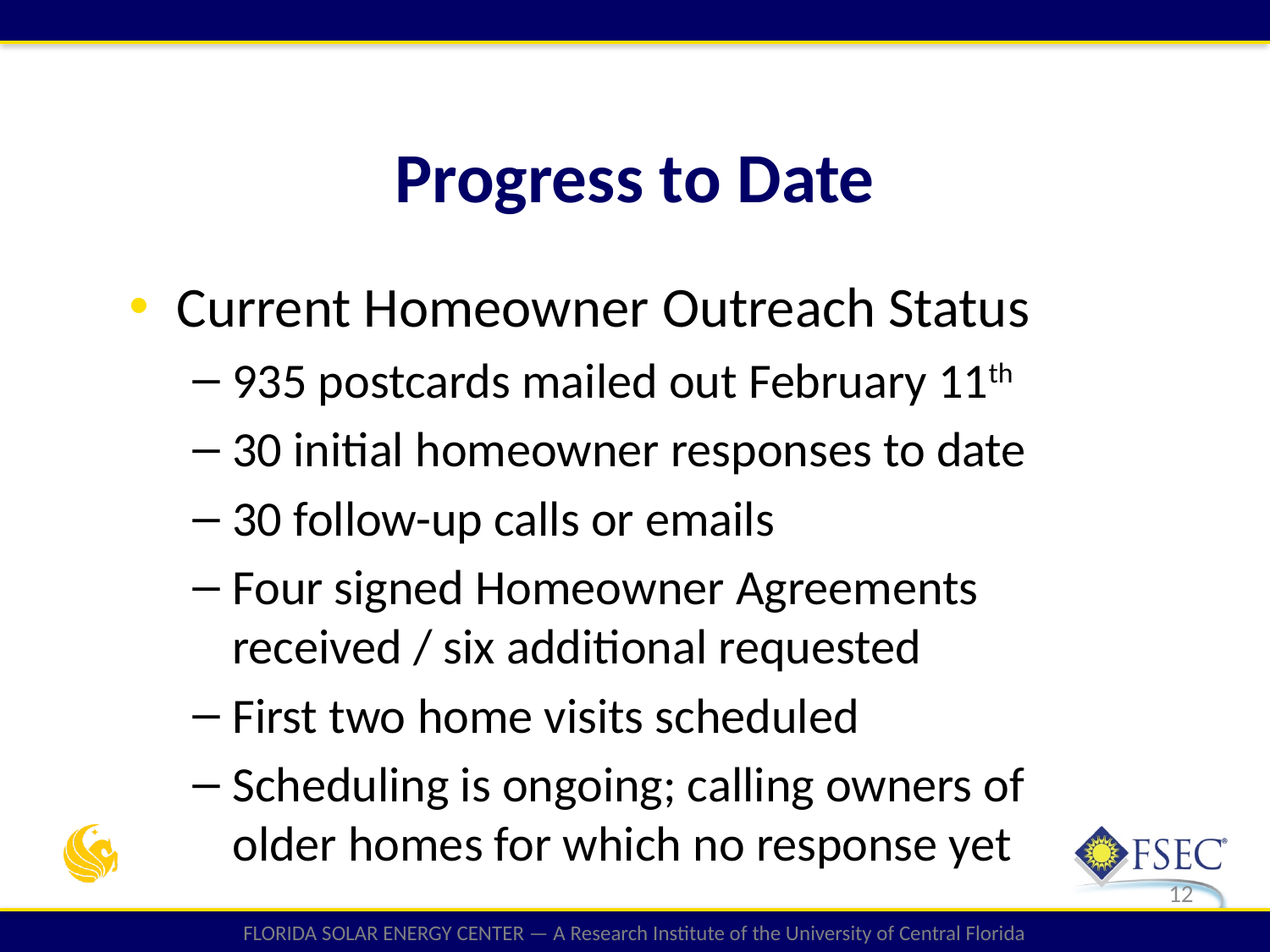

Progress to Date
Current Homeowner Outreach Status
935 postcards mailed out February 11th
30 initial homeowner responses to date
30 follow-up calls or emails
Four signed Homeowner Agreements received / six additional requested
First two home visits scheduled
Scheduling is ongoing; calling owners of older homes for which no response yet

12